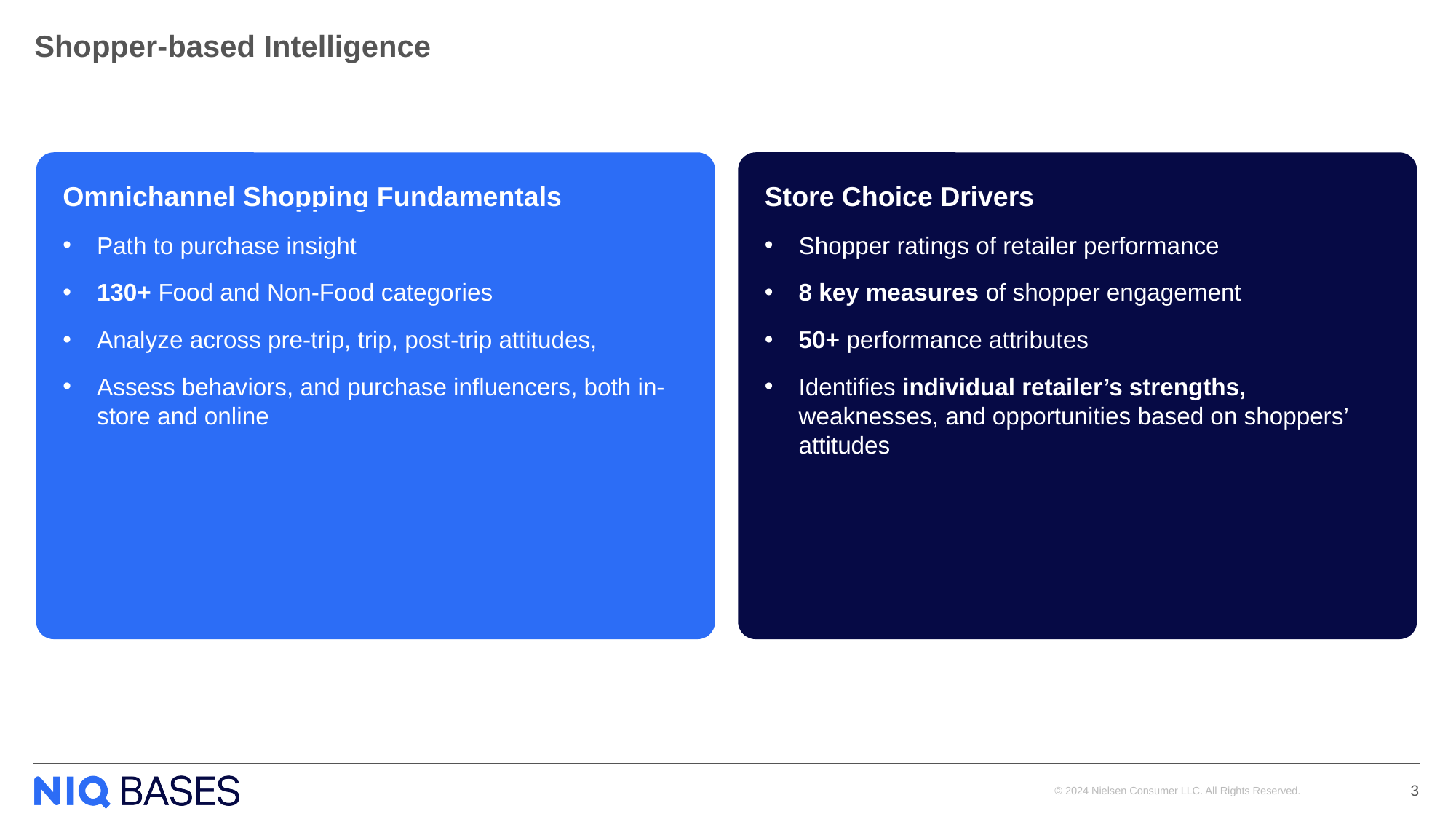

# Shopper-based Intelligence
Omnichannel Shopping Fundamentals
Path to purchase insight
130+ Food and Non-Food categories
Analyze across pre-trip, trip, post-trip attitudes,
Assess behaviors, and purchase influencers, both in-store and online
Store Choice Drivers
Shopper ratings of retailer performance
8 key measures of shopper engagement
50+ performance attributes
Identifies individual retailer’s strengths, weaknesses, and opportunities based on shoppers’ attitudes

3